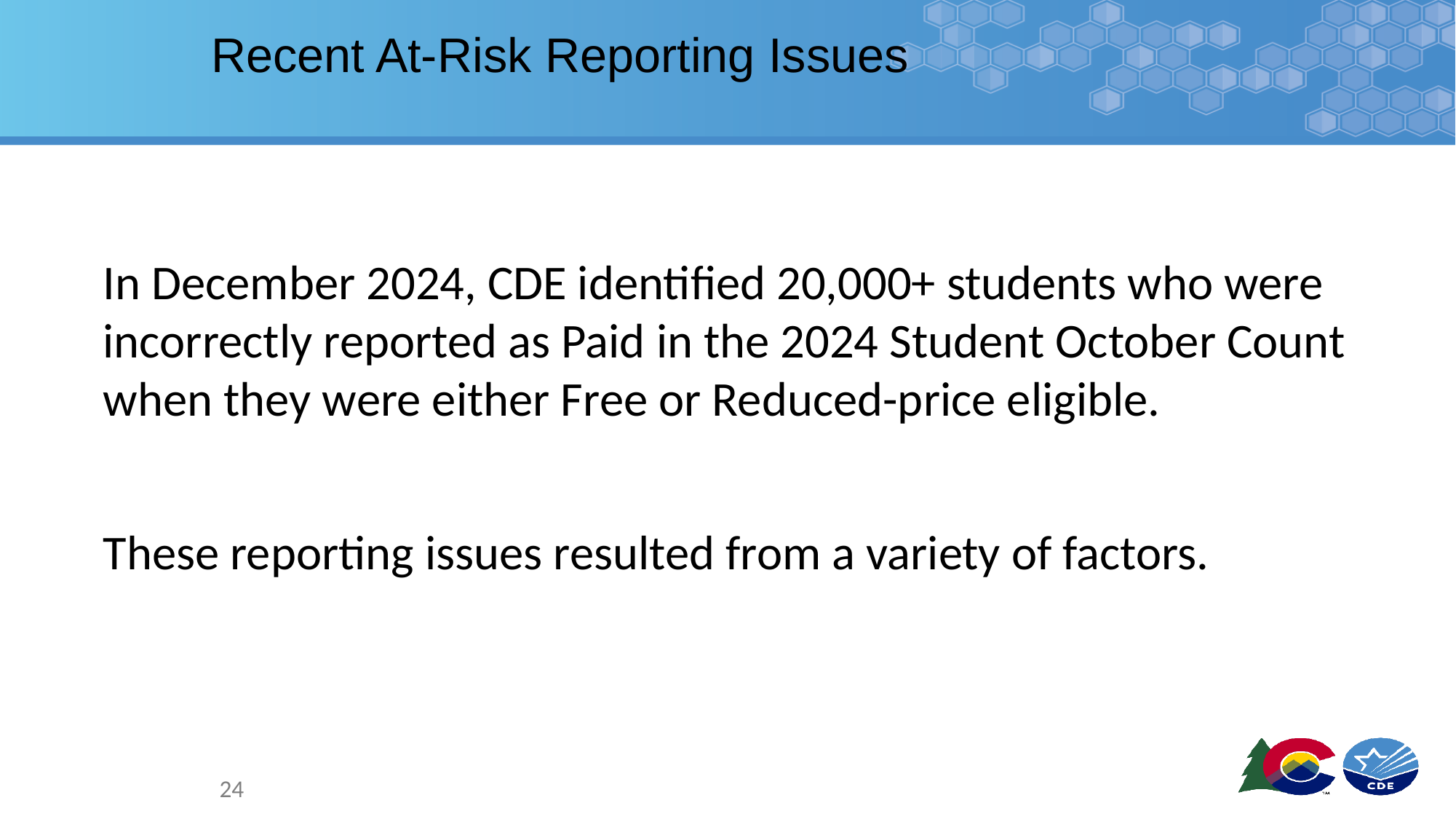

# Recent At-Risk Reporting Issues

In December 2024, CDE identified 20,000+ students who were incorrectly reported as Paid in the 2024 Student October Count when they were either Free or Reduced-price eligible.

These reporting issues resulted from a variety of factors.
24